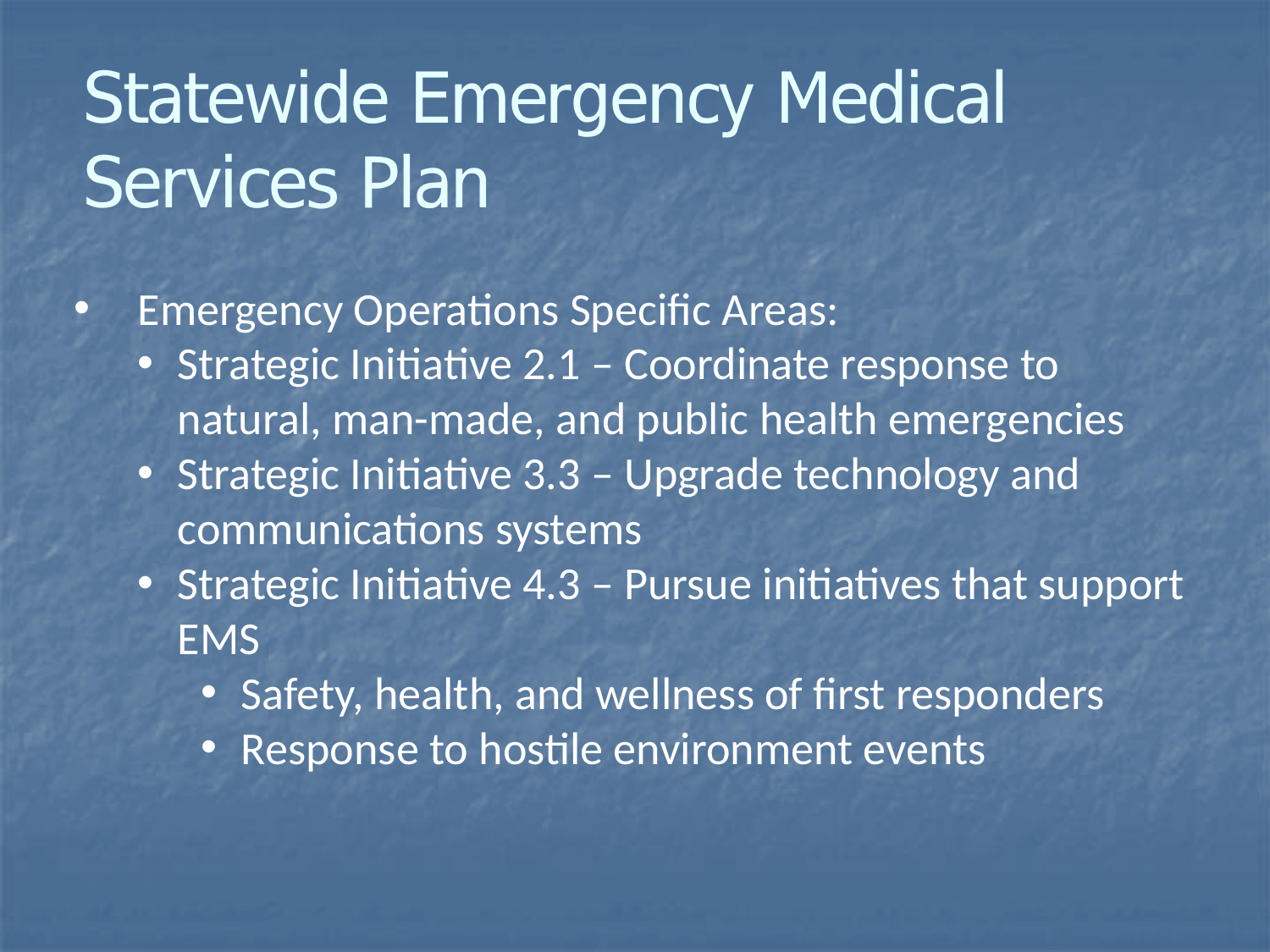

# Statewide Emergency Medical Services Plan
Emergency Operations Specific Areas:
Strategic Initiative 2.1 – Coordinate response to natural, man-made, and public health emergencies
Strategic Initiative 3.3 – Upgrade technology and communications systems
Strategic Initiative 4.3 – Pursue initiatives that support EMS
Safety, health, and wellness of first responders
Response to hostile environment events